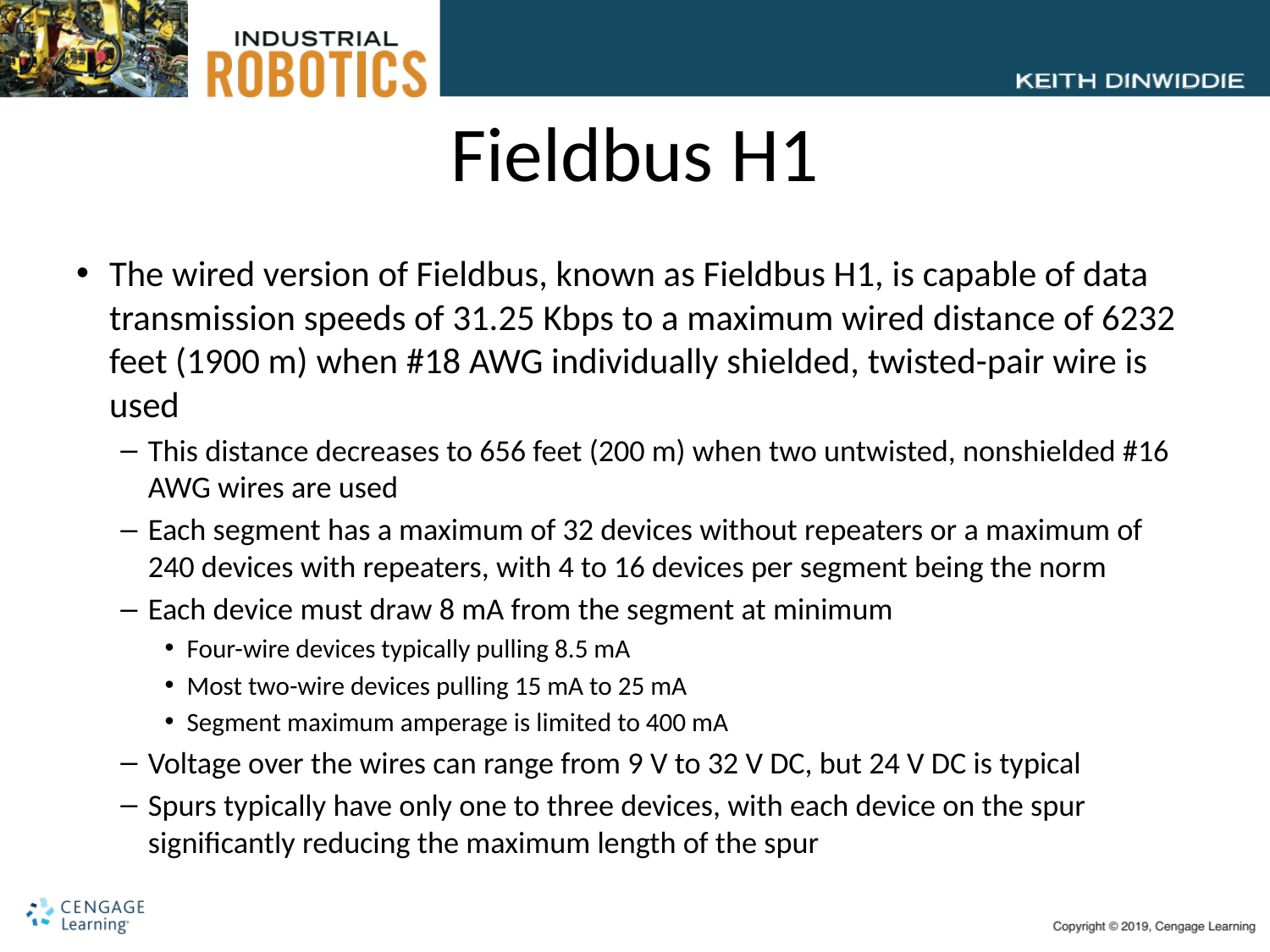

# Fieldbus H1
The wired version of Fieldbus, known as Fieldbus H1, is capable of data transmission speeds of 31.25 Kbps to a maximum wired distance of 6232 feet (1900 m) when #18 AWG individually shielded, twisted-pair wire is used
This distance decreases to 656 feet (200 m) when two untwisted, nonshielded #16 AWG wires are used
Each segment has a maximum of 32 devices without repeaters or a maximum of 240 devices with repeaters, with 4 to 16 devices per segment being the norm
Each device must draw 8 mA from the segment at minimum
Four-wire devices typically pulling 8.5 mA
Most two-wire devices pulling 15 mA to 25 mA
Segment maximum amperage is limited to 400 mA
Voltage over the wires can range from 9 V to 32 V DC, but 24 V DC is typical
Spurs typically have only one to three devices, with each device on the spur significantly reducing the maximum length of the spur